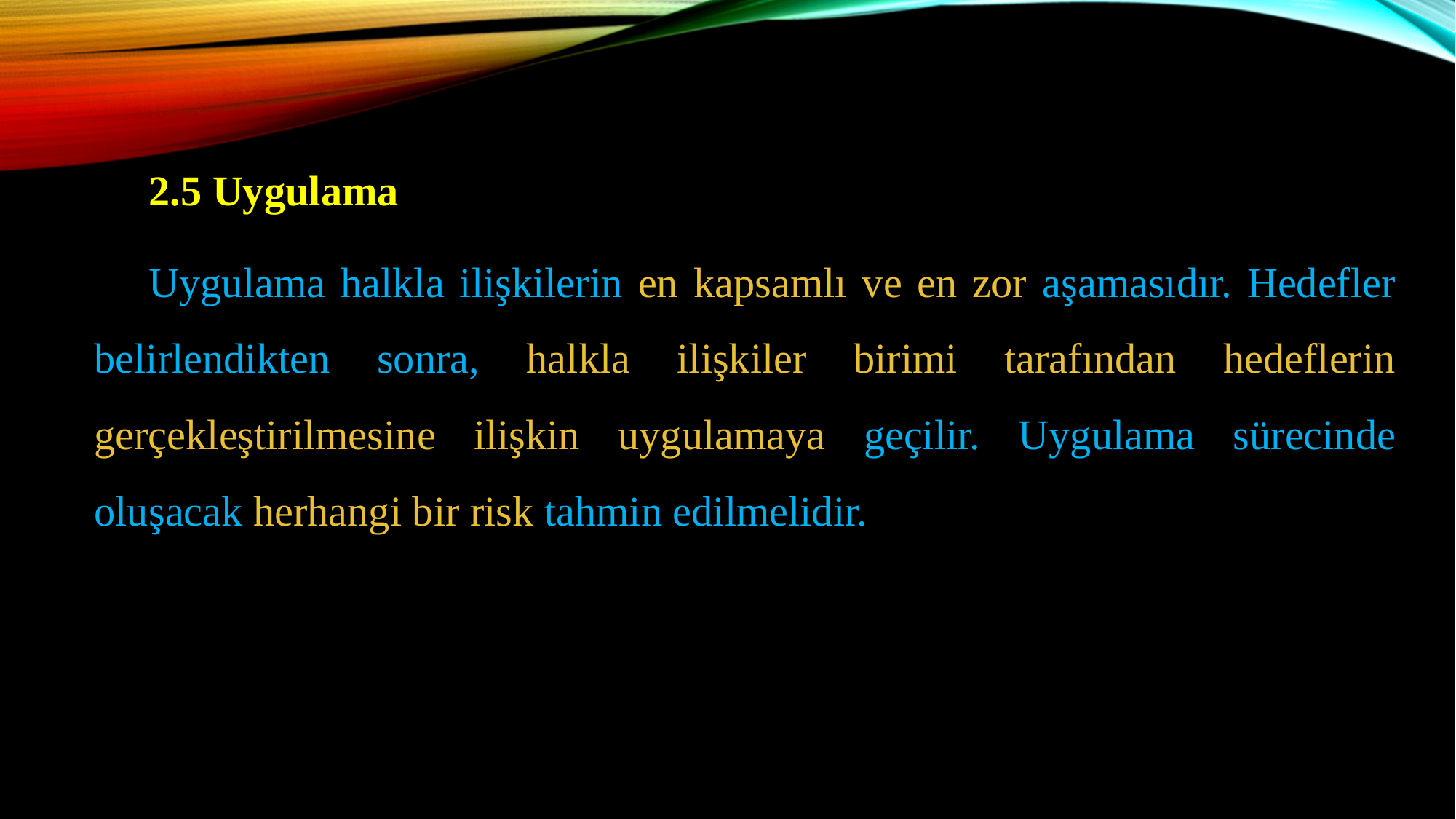

2.5 Uygulama
Uygulama halkla ilişkilerin en kapsamlı ve en zor aşamasıdır. Hedefler belirlendikten sonra, halkla ilişkiler birimi tarafından hedeflerin gerçekleştirilmesine ilişkin uygulamaya geçilir. Uygulama sürecinde oluşacak herhangi bir risk tahmin edilmelidir.